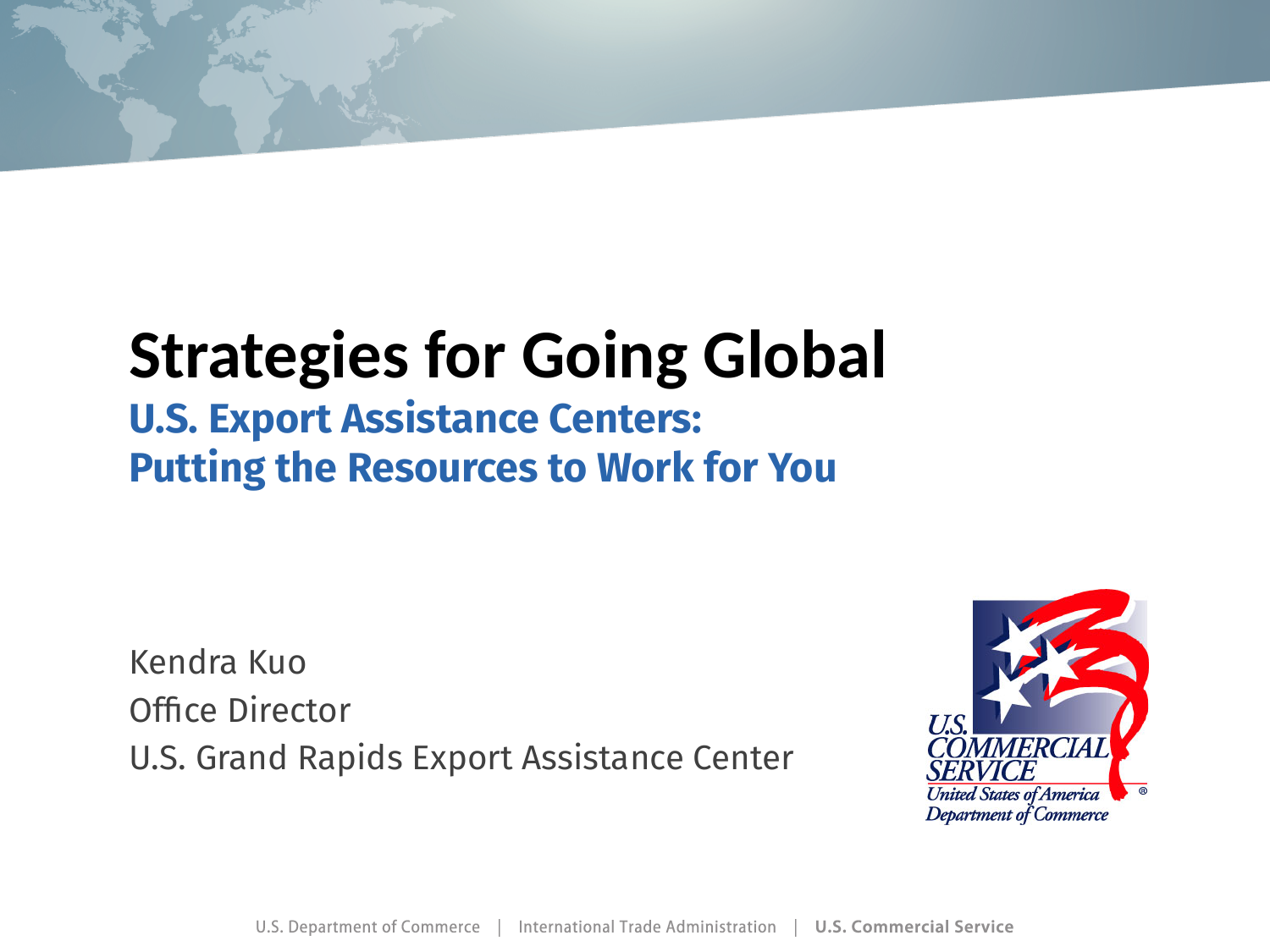

# Strategies for Going Global U.S. Export Assistance Centers: Putting the Resources to Work for You

Kendra Kuo
Office Director
U.S. Grand Rapids Export Assistance Center